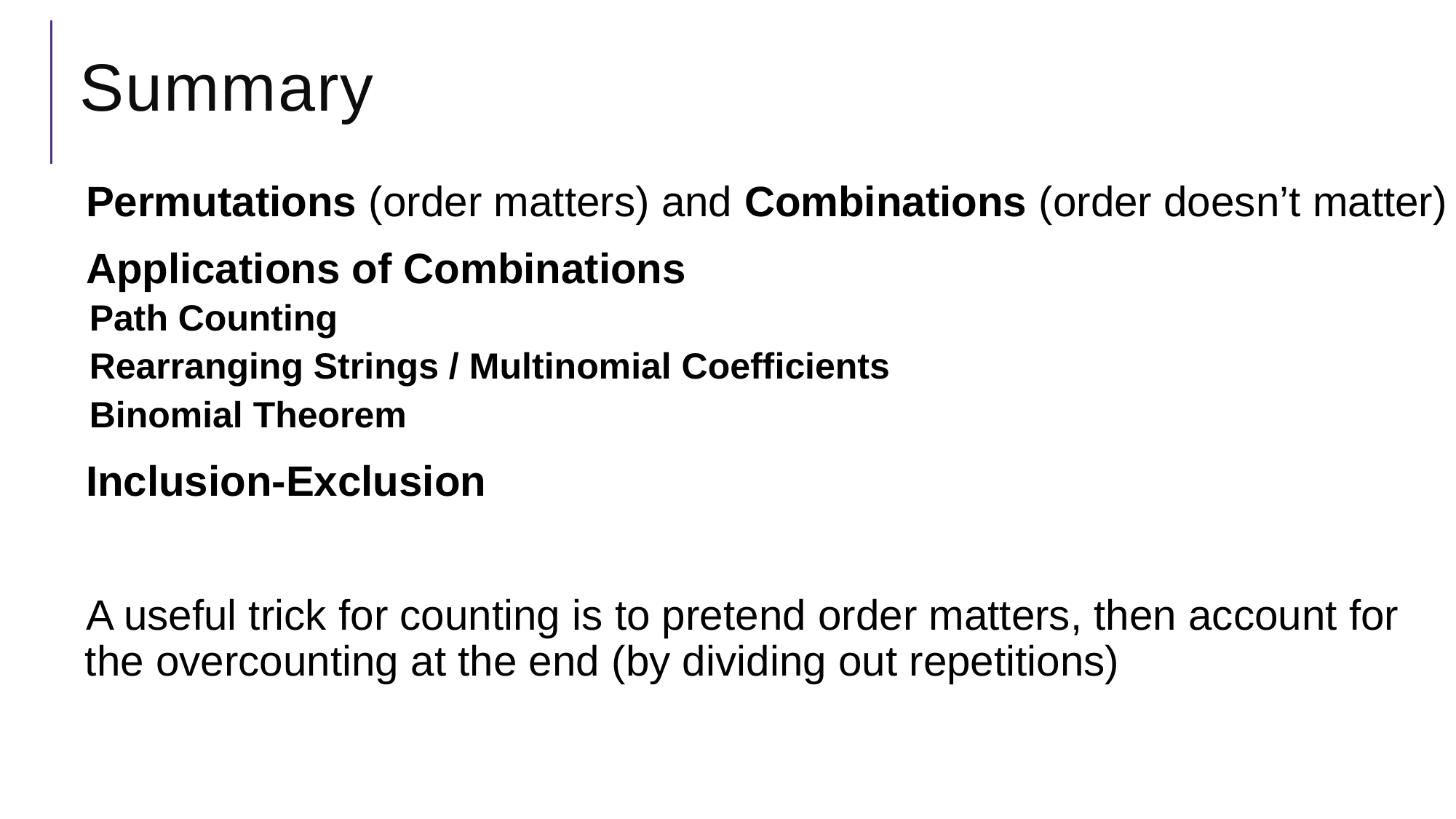

# Summary
Permutations (order matters) and Combinations (order doesn’t matter)
Applications of Combinations
Path Counting
Rearranging Strings / Multinomial Coefficients
Binomial Theorem
Inclusion-Exclusion

A useful trick for counting is to pretend order matters, then account for the overcounting at the end (by dividing out repetitions)